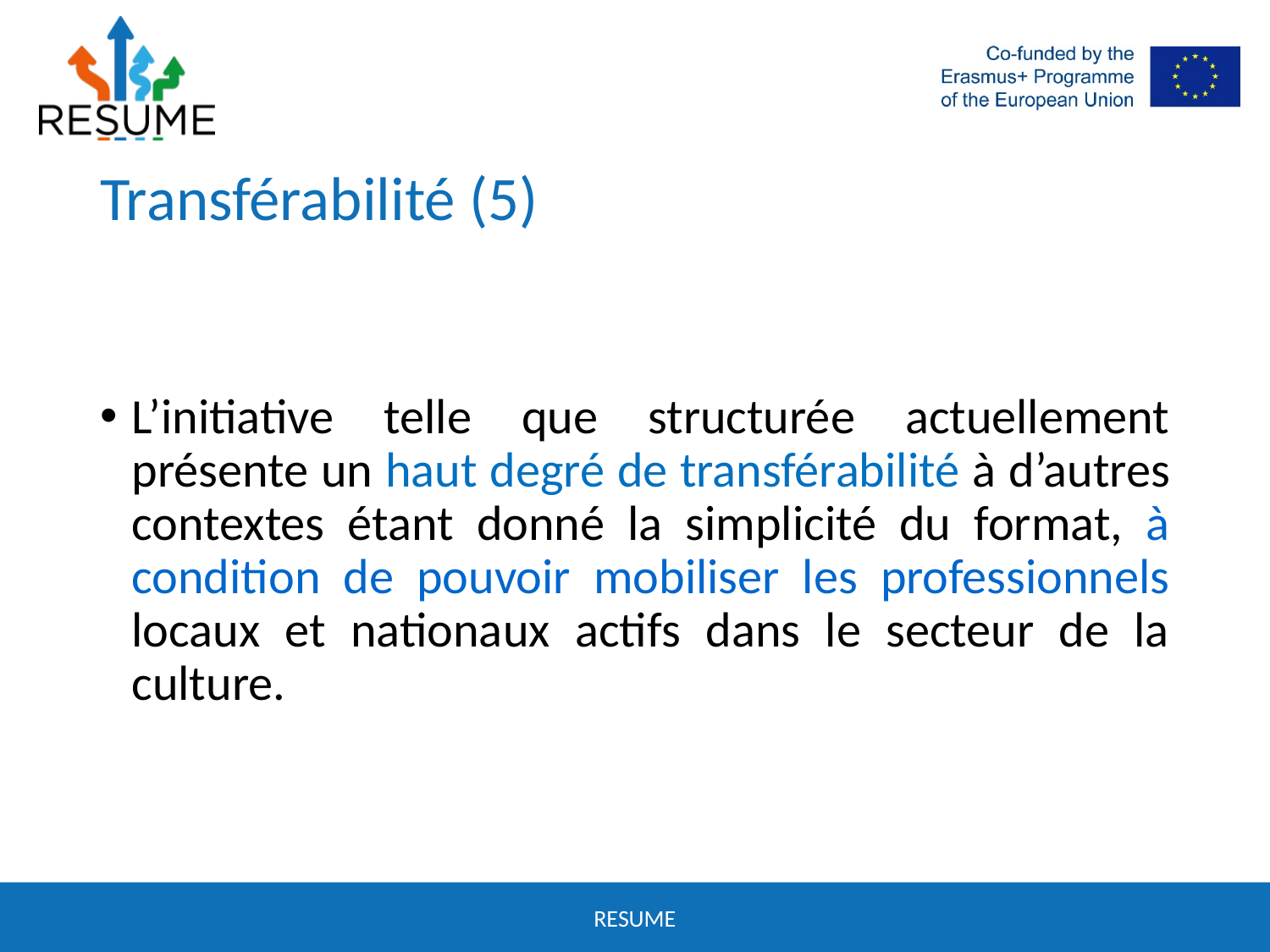

# Transférabilité (5)
L’initiative telle que structurée actuellement présente un haut degré de transférabilité à d’autres contextes étant donné la simplicité du format, à condition de pouvoir mobiliser les professionnels locaux et nationaux actifs dans le secteur de la culture.